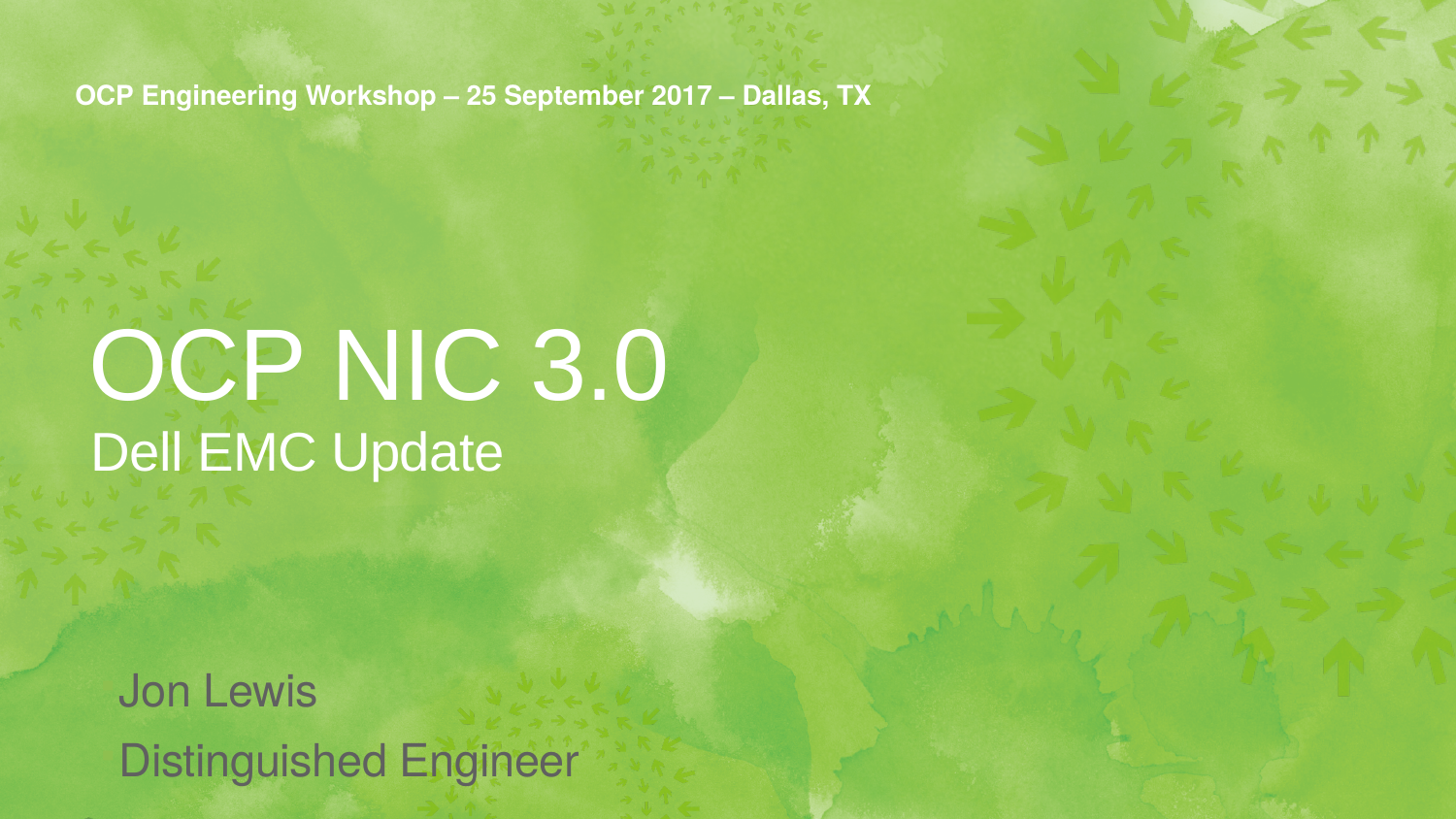

OCP NIC 3.0
Dell EMC Update
Jon Lewis
Distinguished Engineer